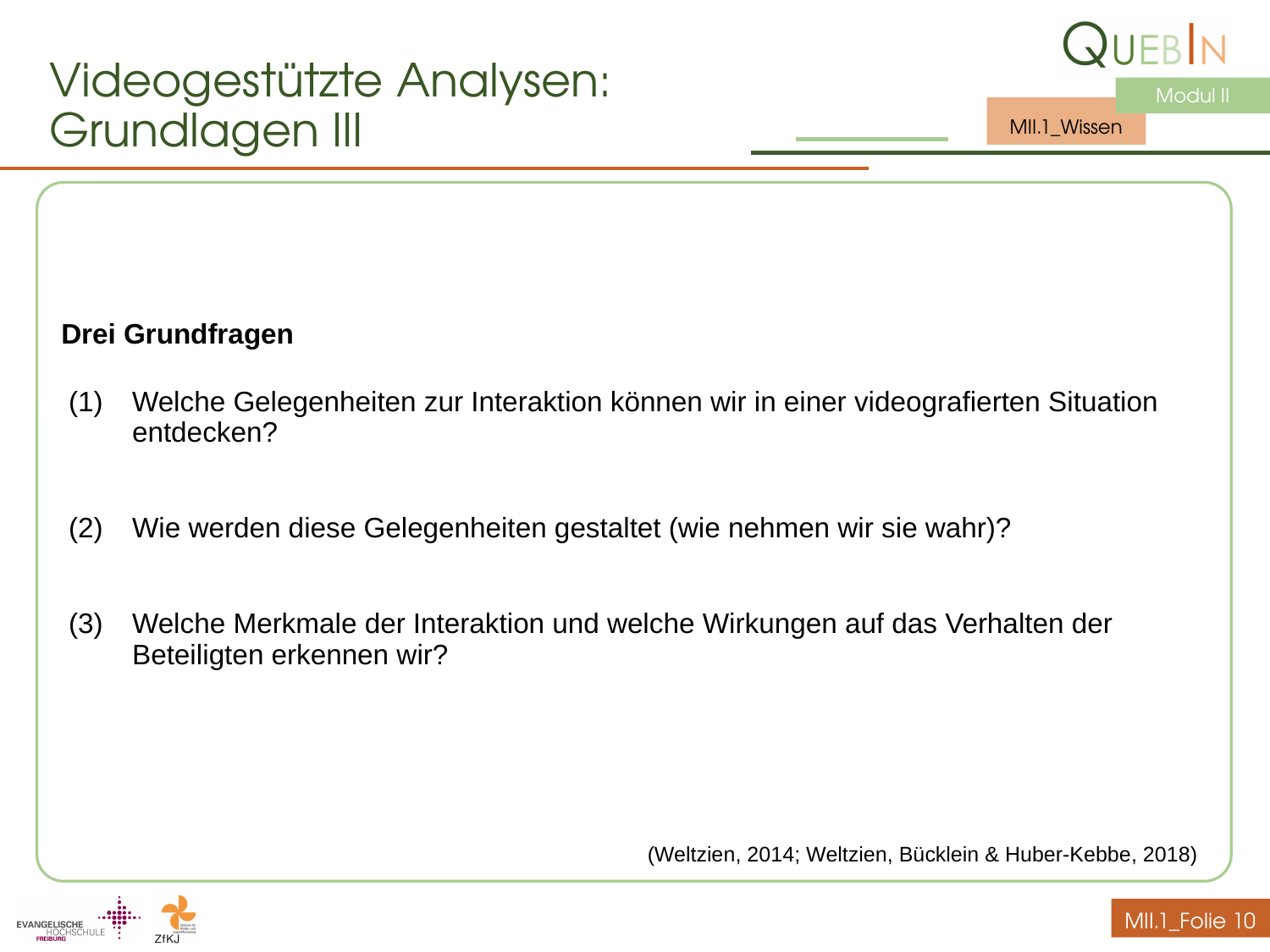

# Videogestützte Analysen: Grundlagen III
Drei Grundfragen
Welche Gelegenheiten zur Interaktion können wir in einer videografierten Situation entdecken?

Wie werden diese Gelegenheiten gestaltet (wie nehmen wir sie wahr)?

Welche Merkmale der Interaktion und welche Wirkungen auf das Verhalten der Beteiligten erkennen wir?

(Weltzien, 2014; Weltzien, Bücklein & Huber-Kebbe, 2018)
MII.1_Folie 10